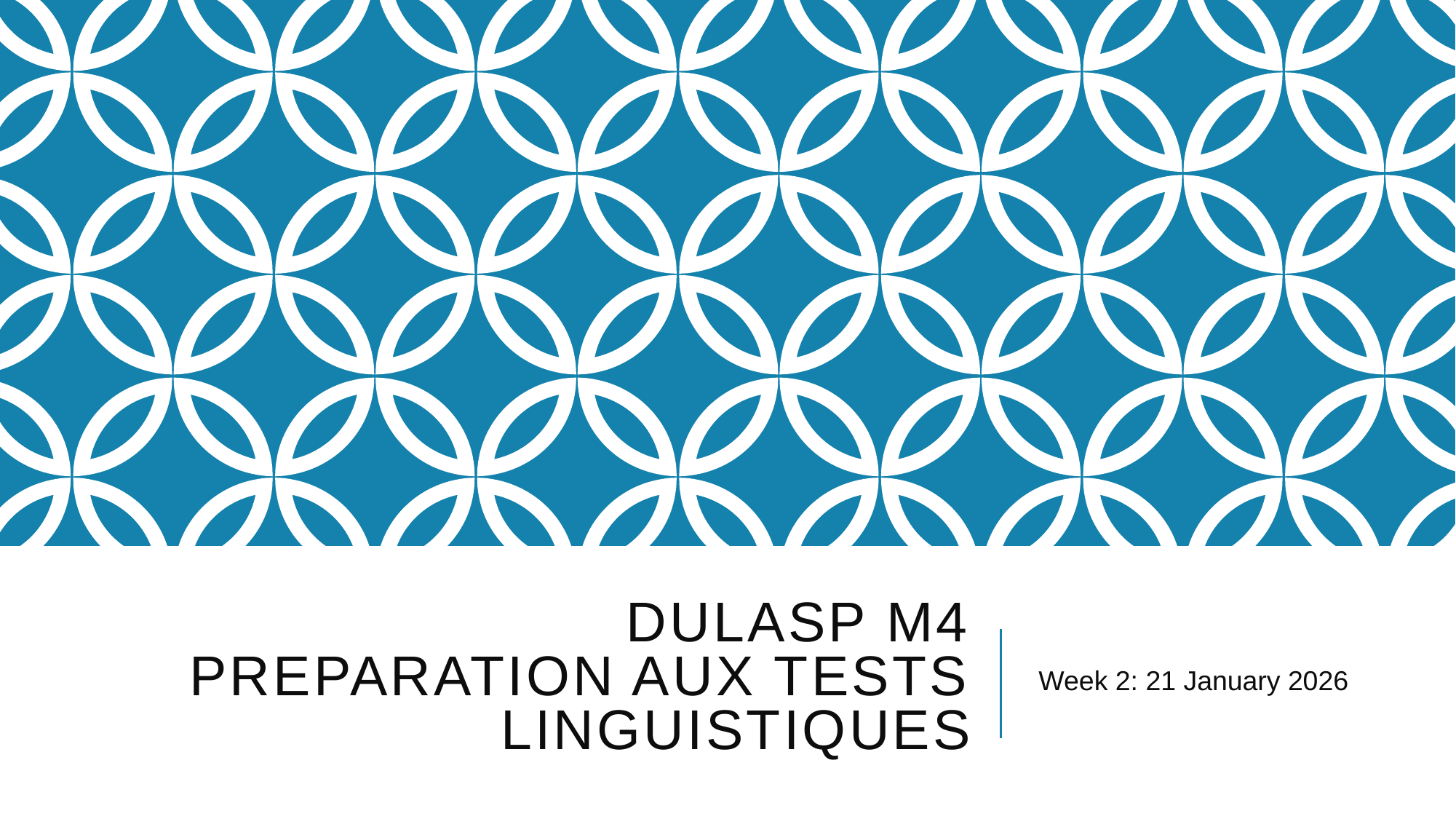

# Dulasp M4 Preparation aux tests linguistiques
Week 2: 21 January 2026